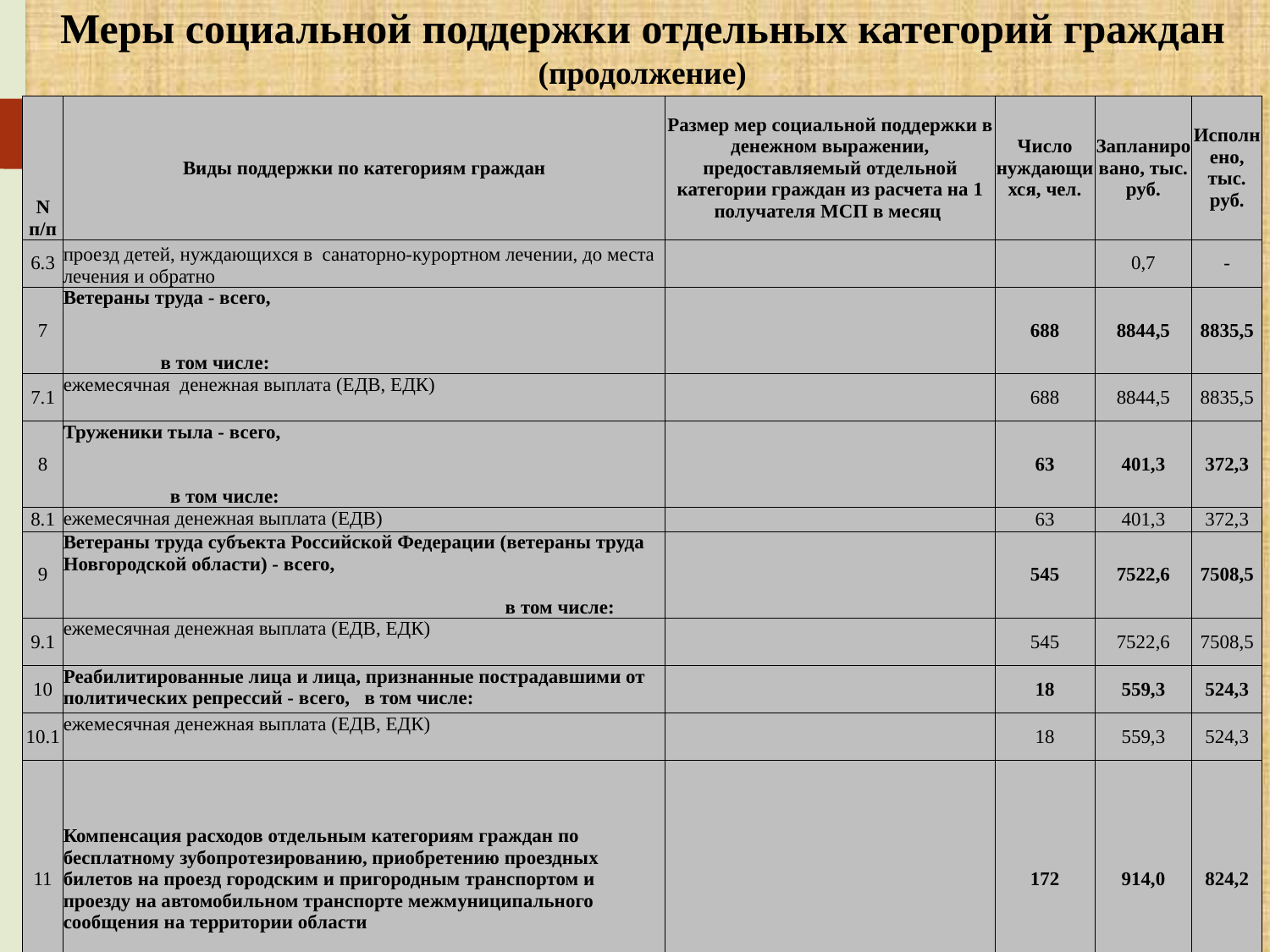

# Меры социальной поддержки отдельных категорий граждан (продолжение)
| N п/п | Виды поддержки по категориям граждан | Размер мер социальной поддержки в денежном выражении, предоставляемый отдельной категории граждан из расчета на 1 получателя МСП в месяц | Число нуждающихся, чел. | Запланировано, тыс. руб. | Исполнено, тыс. руб. |
| --- | --- | --- | --- | --- | --- |
| 6.3 | проезд детей, нуждающихся в санаторно-курортном лечении, до места лечения и обратно |  |  | 0,7 | - |
| 7 | Ветераны труда - всего, в том числе: |  | 688 | 8844,5 | 8835,5 |
| 7.1 | ежемесячная денежная выплата (ЕДВ, ЕДК) |  | 688 | 8844,5 | 8835,5 |
| 8 | Труженики тыла - всего, в том числе: |  | 63 | 401,3 | 372,3 |
| 8.1 | ежемесячная денежная выплата (ЕДВ) |  | 63 | 401,3 | 372,3 |
| 9 | Ветераны труда субъекта Российской Федерации (ветераны труда Новгородской области) - всего, в том числе: |  | 545 | 7522,6 | 7508,5 |
| 9.1 | ежемесячная денежная выплата (ЕДВ, ЕДК) |  | 545 | 7522,6 | 7508,5 |
| 10 | Реабилитированные лица и лица, признанные пострадавшими от политических репрессий - всего, в том числе: |  | 18 | 559,3 | 524,3 |
| 10.1 | ежемесячная денежная выплата (ЕДВ, ЕДК) |  | 18 | 559,3 | 524,3 |
| 11 | Компенсация расходов отдельным категориям граждан по бесплатному зубопротезированию, приобретению проездных билетов на проезд городским и пригородным транспортом и проезду на автомобильном транспорте межмуниципального сообщения на территории области |  | 172 | 914,0 | 824,2 |